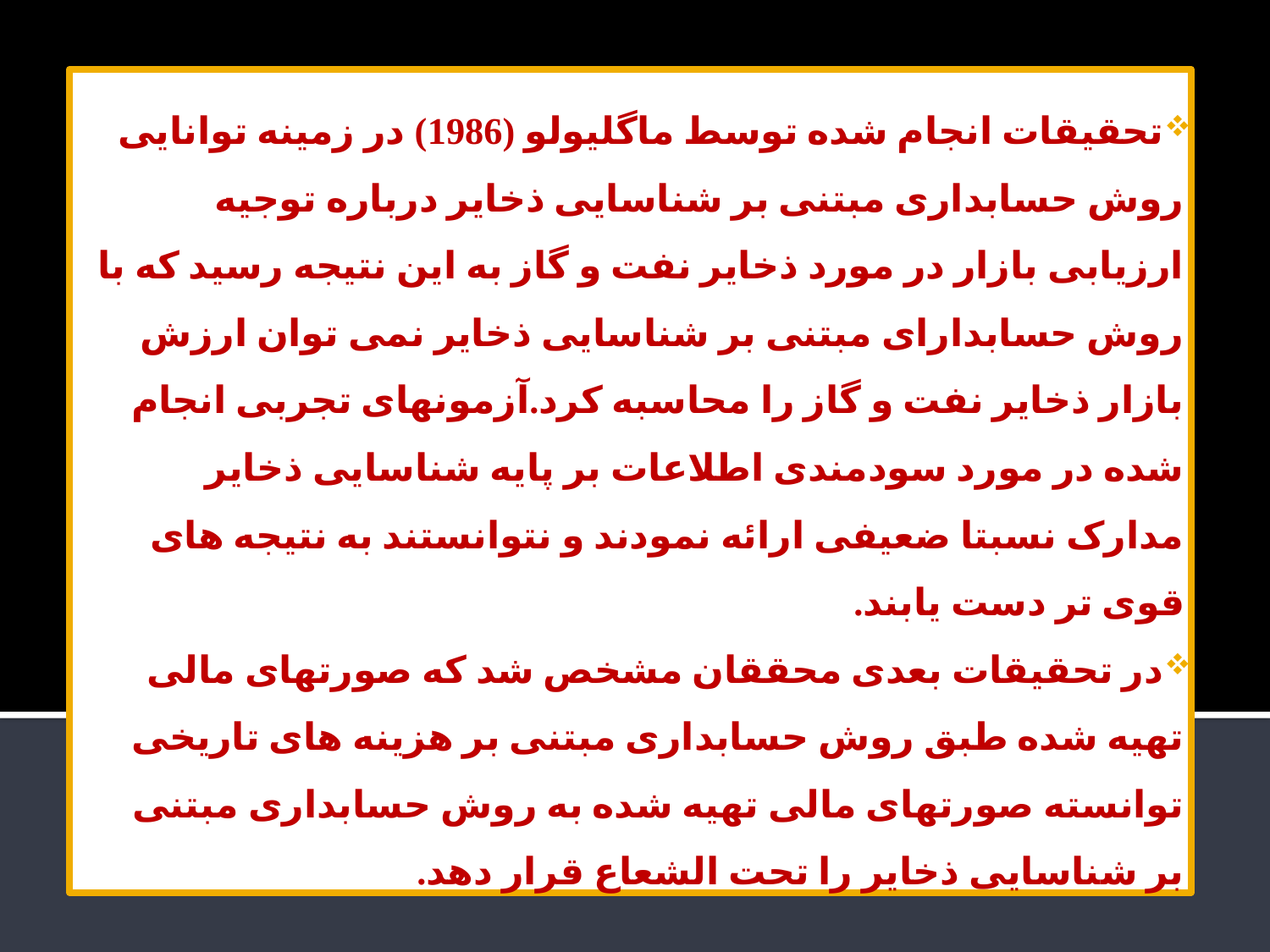

تحقیقات انجام شده توسط ماگلیولو (1986) در زمینه توانایی روش حسابداری مبتنی بر شناسایی ذخایر درباره توجیه ارزیابی بازار در مورد ذخایر نفت و گاز به این نتیجه رسید که با روش حسابدارای مبتنی بر شناسایی ذخایر نمی توان ارزش بازار ذخایر نفت و گاز را محاسبه کرد.آزمونهای تجربی انجام شده در مورد سودمندی اطلاعات بر پایه شناسایی ذخایر  مدارک نسبتا ضعیفی ارائه نمودند و نتوانستند به نتیجه های قوی تر دست یابند.
در تحقیقات بعدی محققان مشخص شد که صورتهای مالی تهیه شده طبق روش حسابداری مبتنی بر هزینه های تاریخی توانسته صورتهای مالی تهیه شده به روش حسابداری مبتنی بر شناسایی ذخایر را تحت الشعاع قرار دهد.